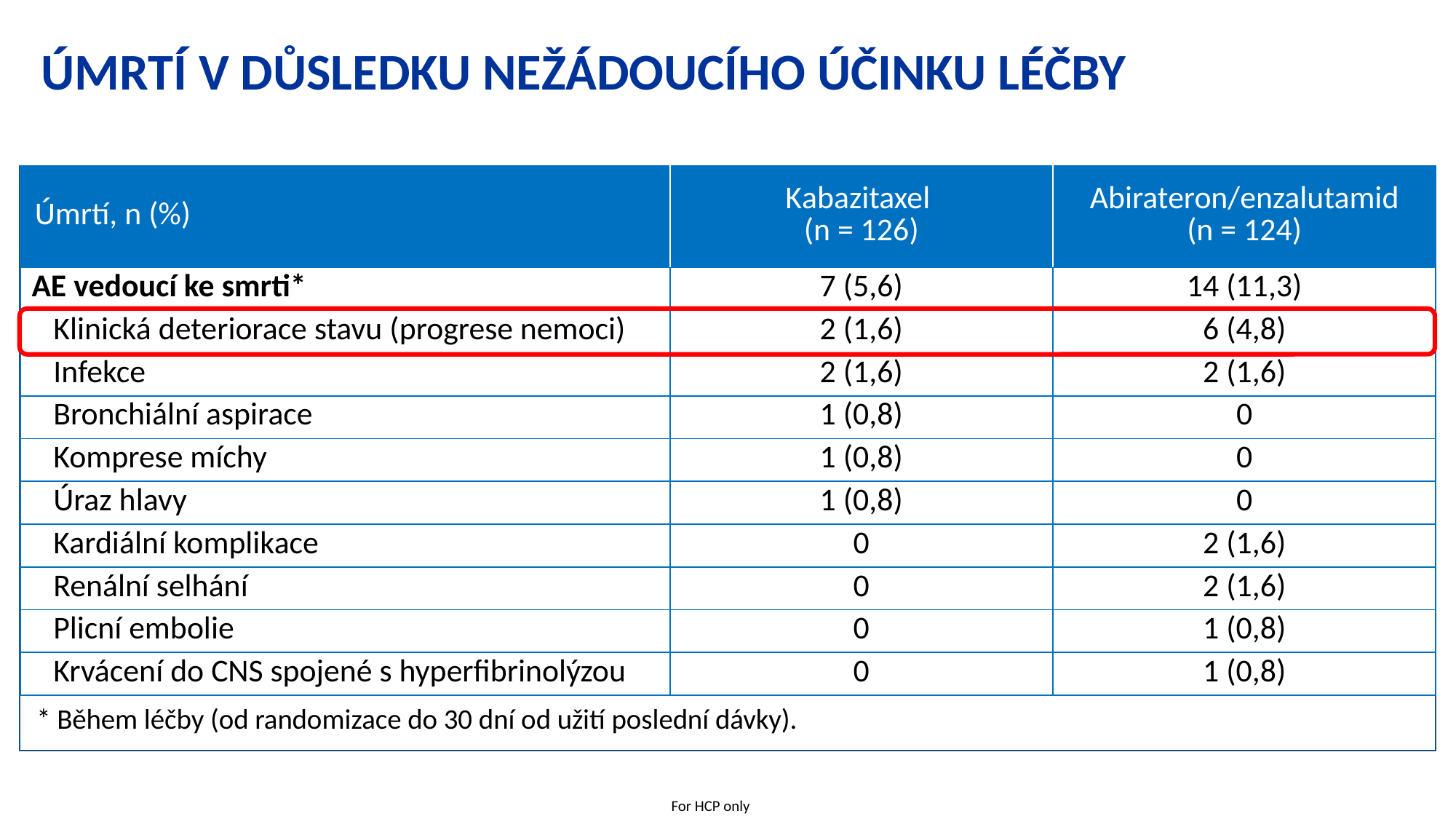

# ÚmRtí v důsledku nežádoucího účinku léčby

| Úmrtí, n (%) | Kabazitaxel (n = 126) | Abirateron/enzalutamid (n = 124) |
| --- | --- | --- |
| AE vedoucí ke smrti\* | 7 (5,6) | 14 (11,3) |
| Klinická deteriorace stavu (progrese nemoci) | 2 (1,6) | 6 (4,8) |
| Infekce | 2 (1,6) | 2 (1,6) |
| Bronchiální aspirace | 1 (0,8) | 0 |
| Komprese míchy | 1 (0,8) | 0 |
| Úraz hlavy | 1 (0,8) | 0 |
| Kardiální komplikace | 0 | 2 (1,6) |
| Renální selhání | 0 | 2 (1,6) |
| Plicní embolie | 0 | 1 (0,8) |
| Krvácení do CNS spojené s hyperfibrinolýzou | 0 | 1 (0,8) |

 * Během léčby (od randomizace do 30 dní od užití poslední dávky).

For HCP only